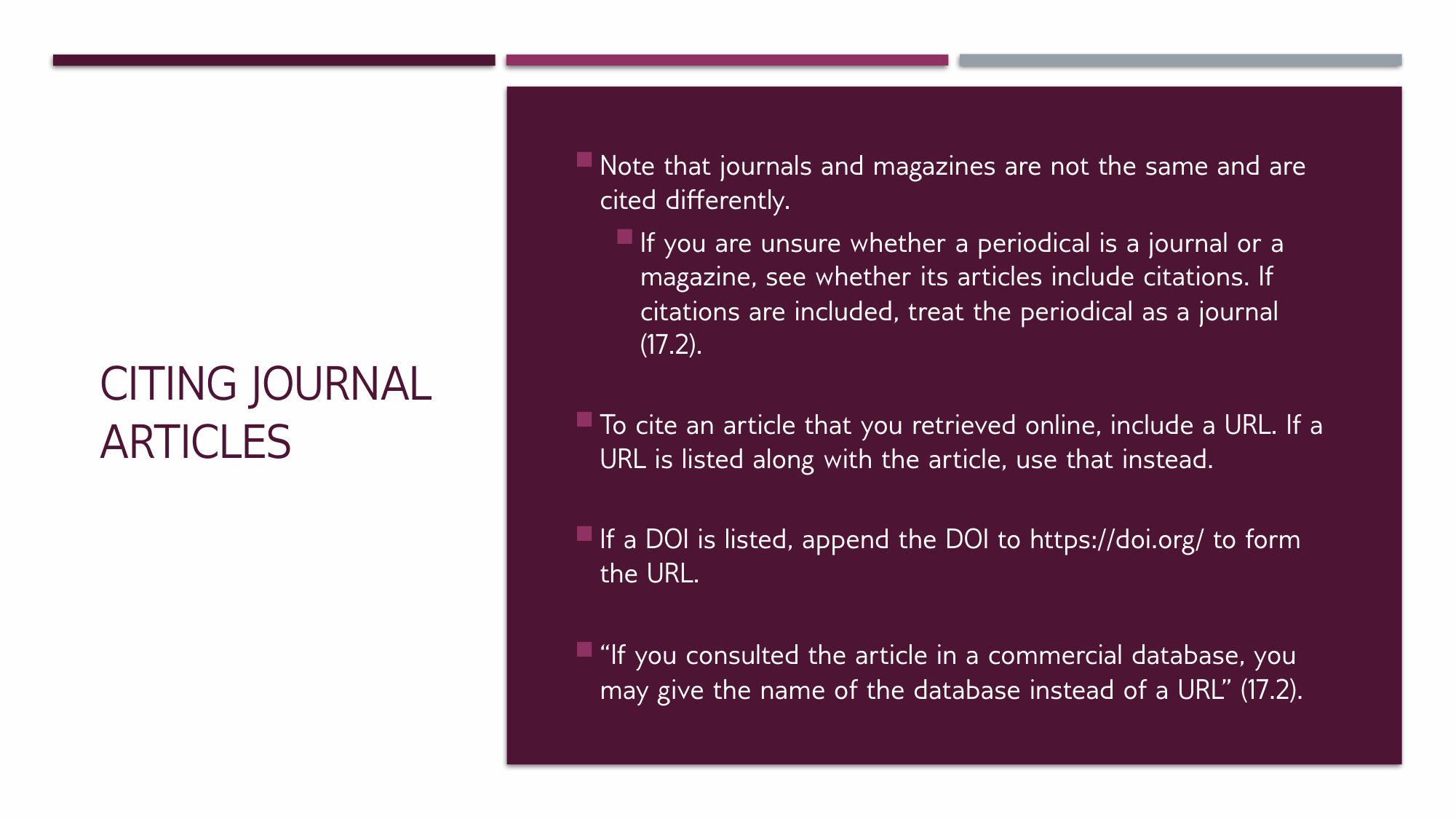

# Citing Journal articles
Note that journals and magazines are not the same and are cited differently.
If you are unsure whether a periodical is a journal or a magazine, see whether its articles include citations. If citations are included, treat the periodical as a journal (17.2).

To cite an article that you retrieved online, include a URL. If a URL is listed along with the article, use that instead.

If a DOI is listed, append the DOI to https://doi.org/ to form the URL.

“If you consulted the article in a commercial database, you may give the name of the database instead of a URL” (17.2).